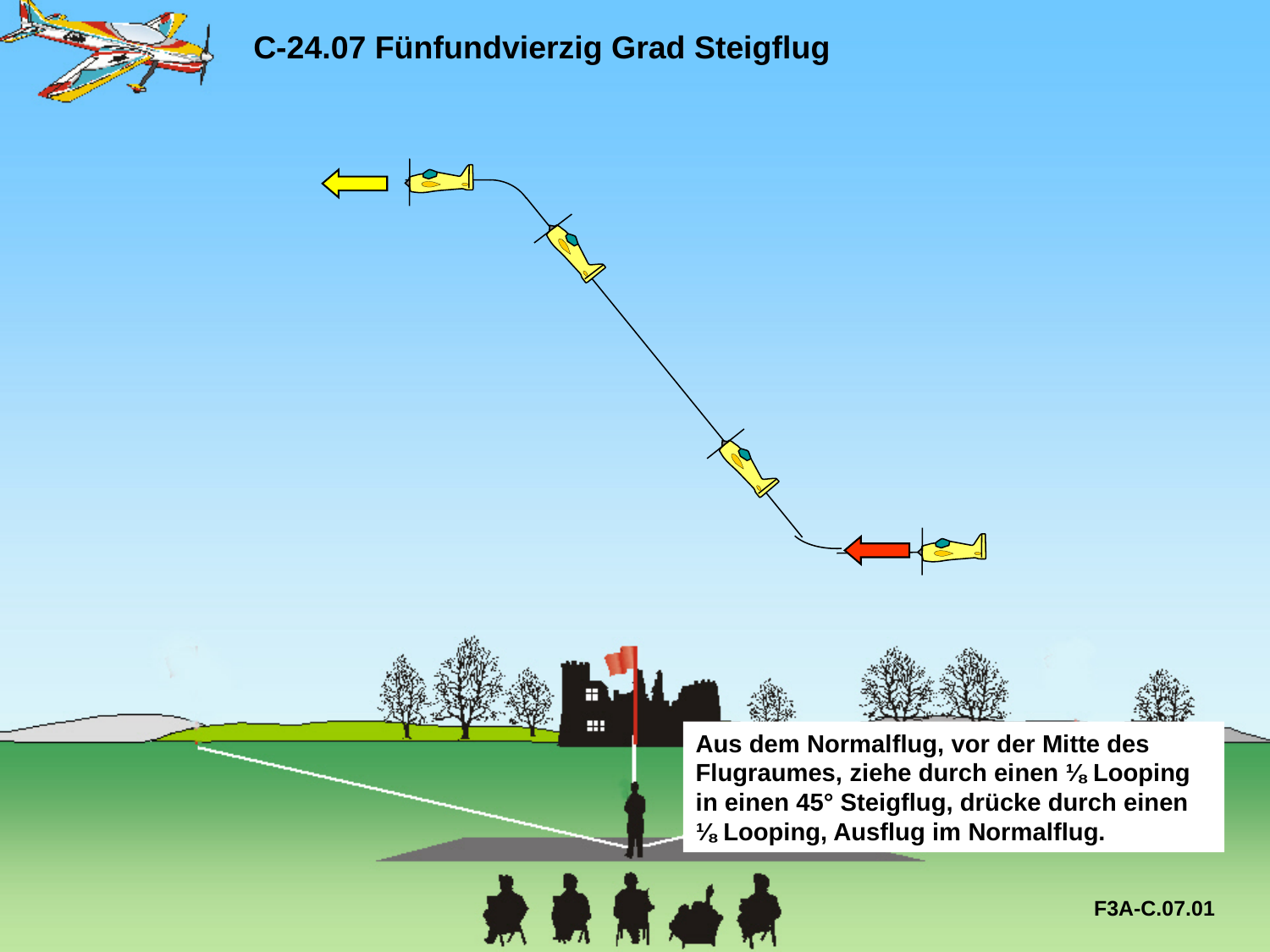

C-24.07 Fünfundvierzig Grad Steigflug

Aus dem Normalflug, vor der Mitte des Flugraumes, ziehe durch einen ⅛ Looping in einen 45° Steigflug, drücke durch einen ⅛ Looping, Ausflug im Normalflug.
F3A-C.07.01